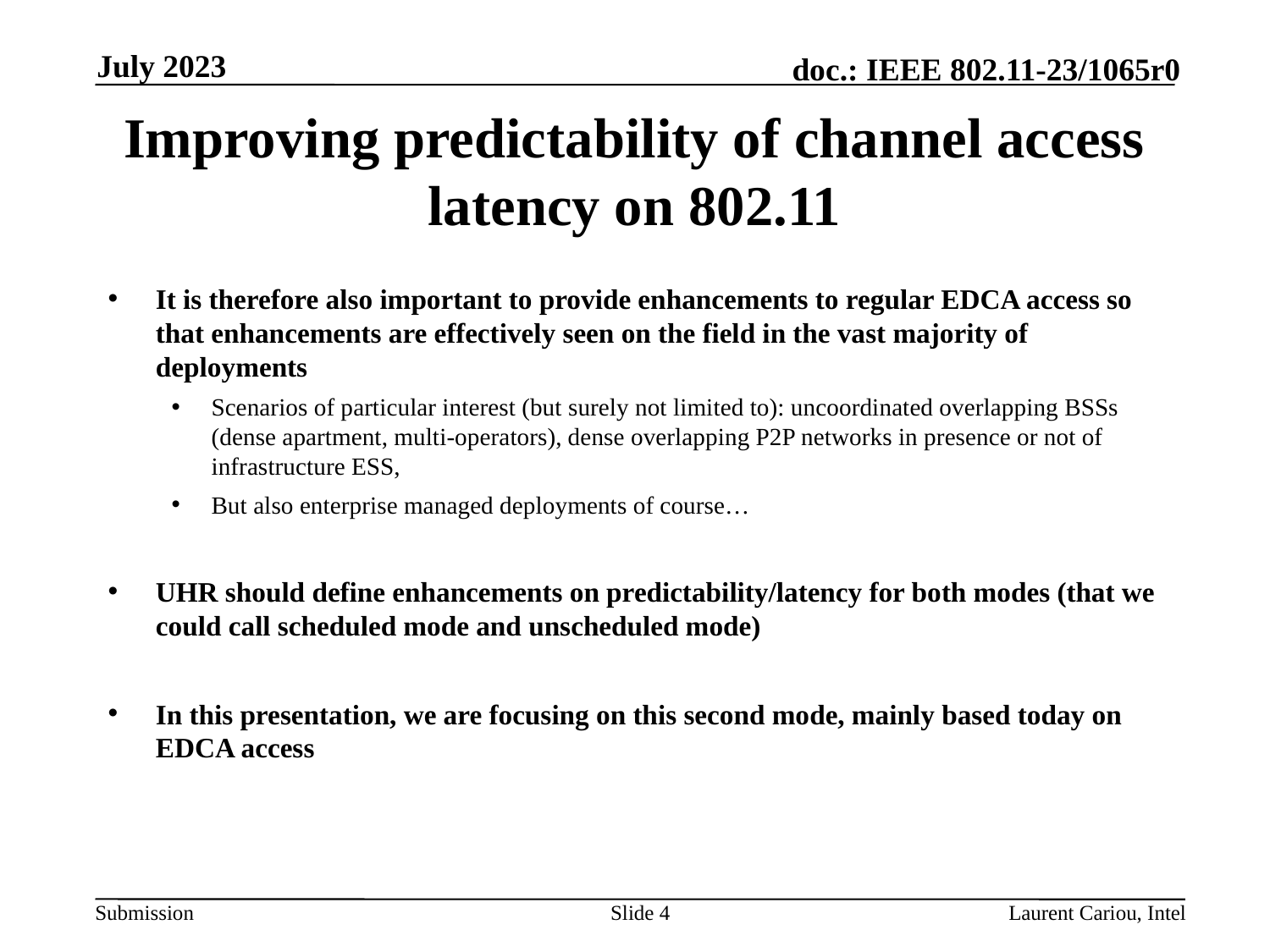

July 2023
# Improving predictability of channel access latency on 802.11
It is therefore also important to provide enhancements to regular EDCA access so that enhancements are effectively seen on the field in the vast majority of deployments
Scenarios of particular interest (but surely not limited to): uncoordinated overlapping BSSs (dense apartment, multi-operators), dense overlapping P2P networks in presence or not of infrastructure ESS,
But also enterprise managed deployments of course…

UHR should define enhancements on predictability/latency for both modes (that we could call scheduled mode and unscheduled mode)

In this presentation, we are focusing on this second mode, mainly based today on EDCA access
Slide 4
Laurent Cariou, Intel